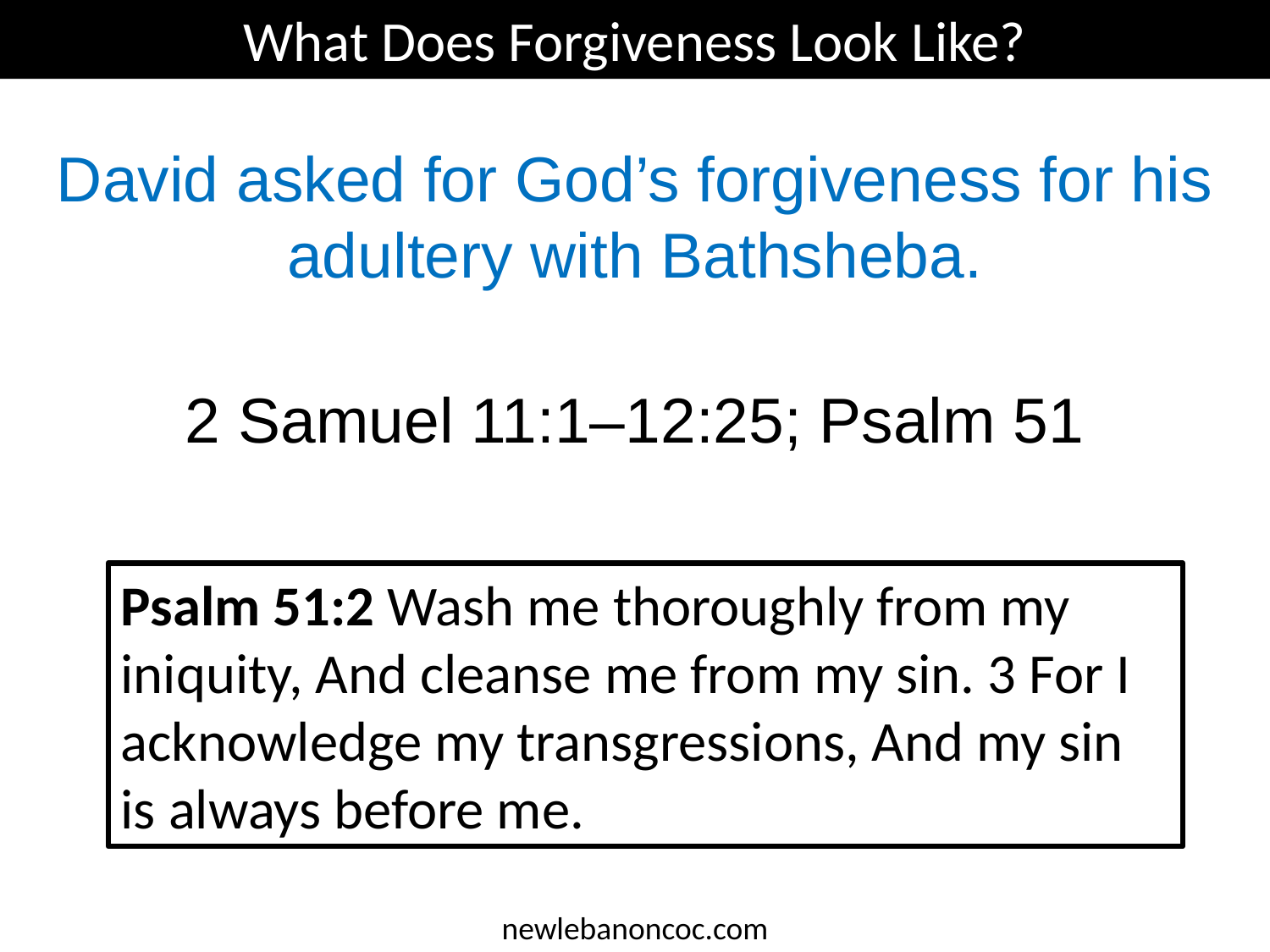

What Does Forgiveness Look Like?
David asked for God’s forgiveness for his adultery with Bathsheba.
2 Samuel 11:1–12:25; Psalm 51

Psalm 51:2 Wash me thoroughly from my iniquity, And cleanse me from my sin. 3 For I acknowledge my transgressions, And my sin is always before me.
newlebanoncoc.com